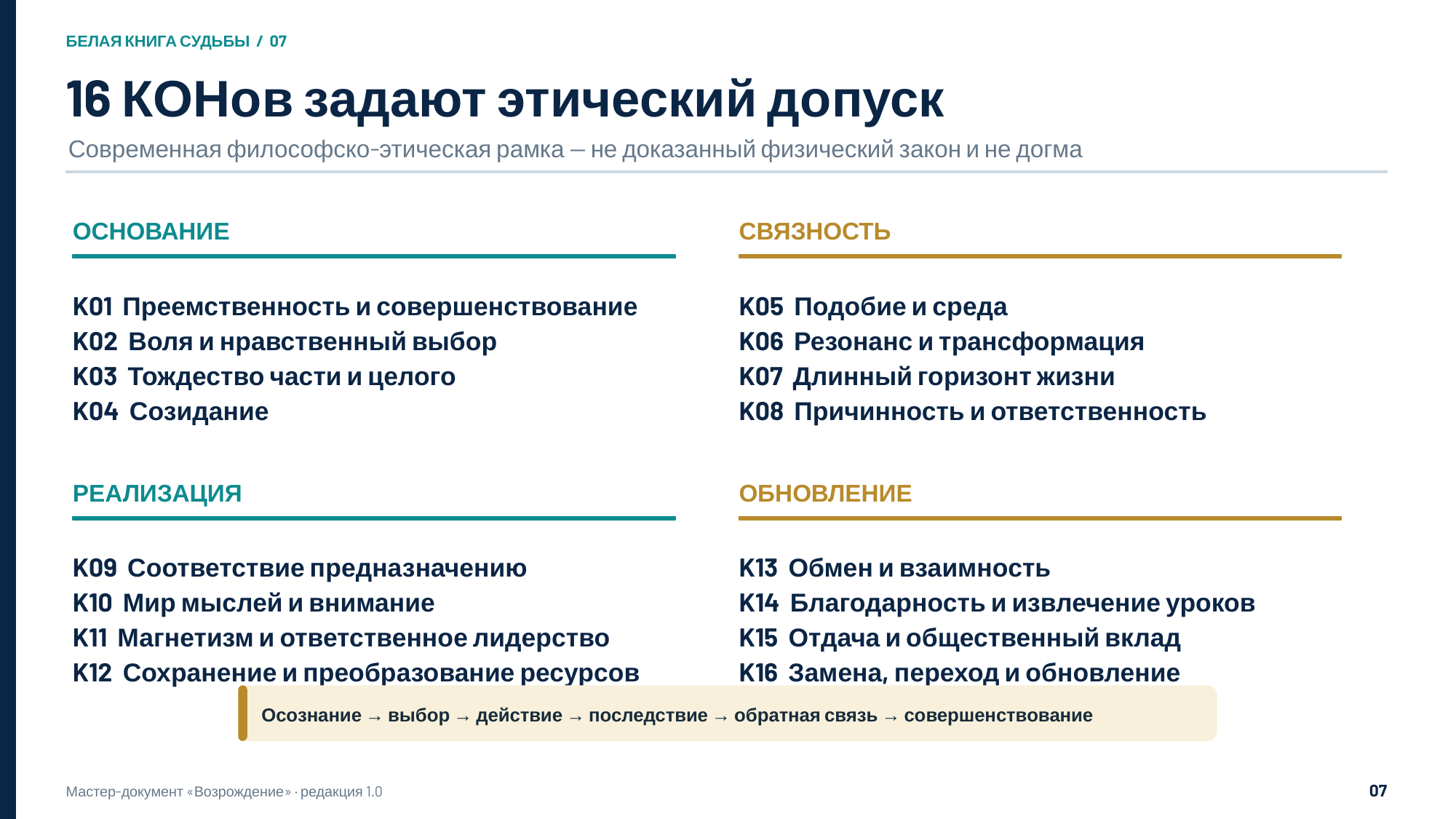

БЕЛАЯ КНИГА СУДЬБЫ  /  07
16 КОНов задают этический допуск
Современная философско-этическая рамка — не доказанный физический закон и не догма

ОСНОВАНИЕ
СВЯЗНОСТЬ

K01  Преемственность и совершенствование
K02  Воля и нравственный выбор
K03  Тождество части и целого
K04  Созидание
K05  Подобие и среда
K06  Резонанс и трансформация
K07  Длинный горизонт жизни
K08  Причинность и ответственность
РЕАЛИЗАЦИЯ
ОБНОВЛЕНИЕ

K09  Соответствие предназначению
K10  Мир мыслей и внимание
K11  Магнетизм и ответственное лидерство
K12  Сохранение и преобразование ресурсов
K13  Обмен и взаимность
K14  Благодарность и извлечение уроков
K15  Отдача и общественный вклад
K16  Замена, переход и обновление

Осознание → выбор → действие → последствие → обратная связь → совершенствование
07
Мастер-документ «Возрождение» · редакция 1.0